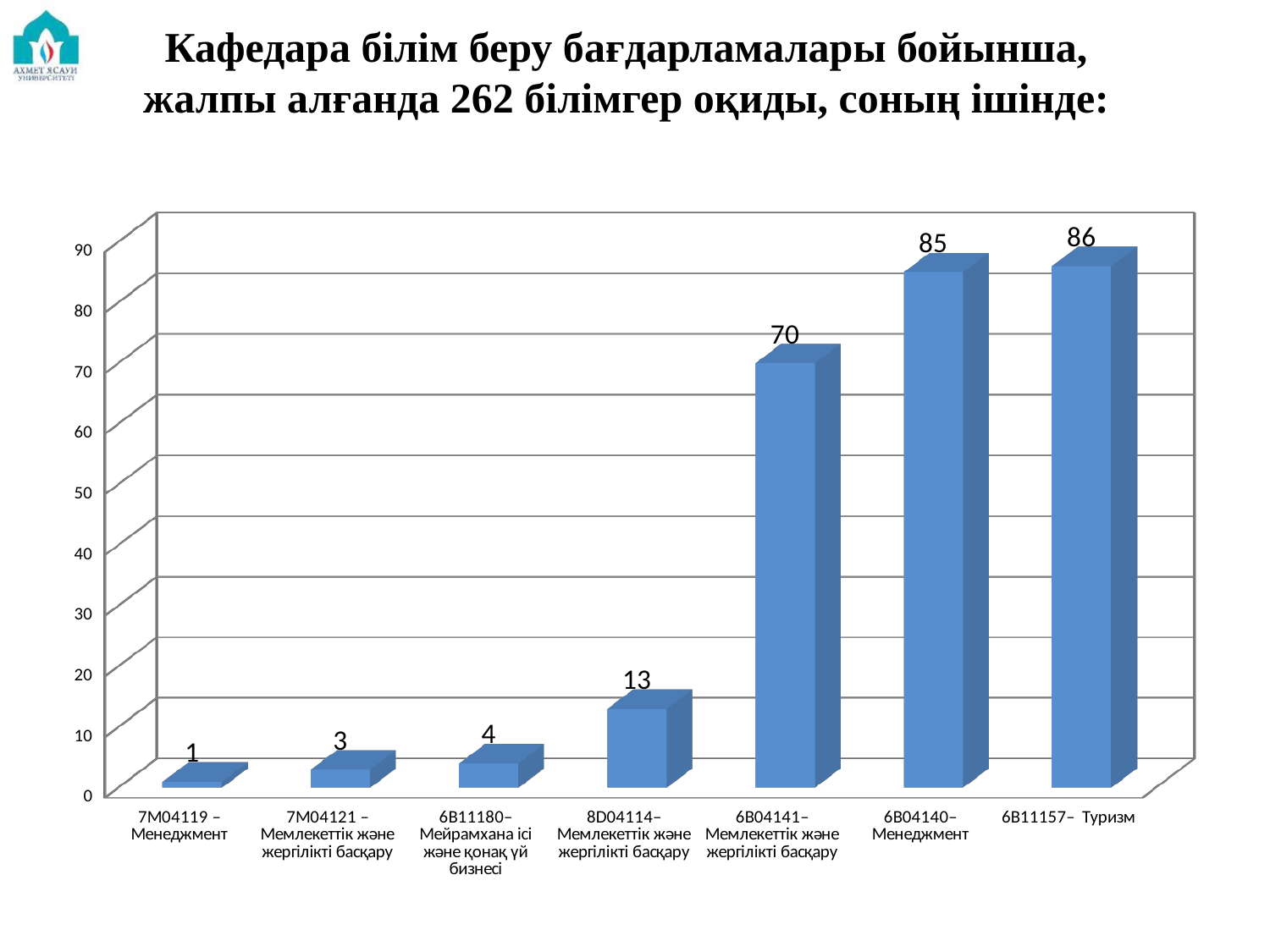

Кафедара білім беру бағдарламалары бойынша, жалпы алғанда 262 білімгер оқиды, соның ішінде:

[unsupported chart]